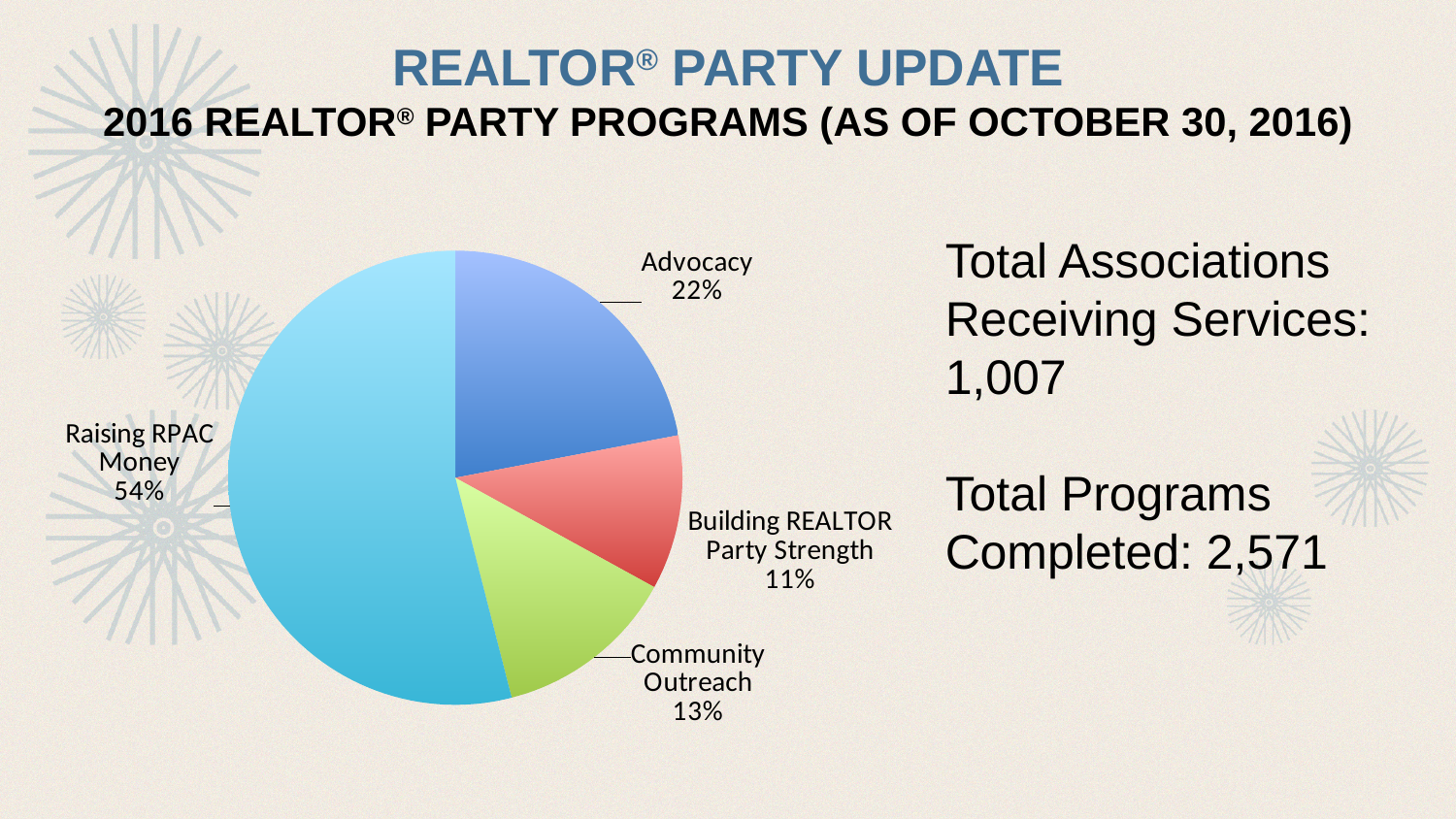

# REALTOR® Party Update 2016 REALTOR® Party Programs (as of October 30, 2016)

### Chart

| Category |  |
|---|---|
| Advocacy | 22.0 |
| Building REALTOR Party Strength | 11.0 |
| Community Outreach | 13.0 |
| Game Changer | 0.0 |
| Raising RPAC Money | 54.0 |
Total Associations Receiving Services: 1,007

Total Programs Completed: 2,571